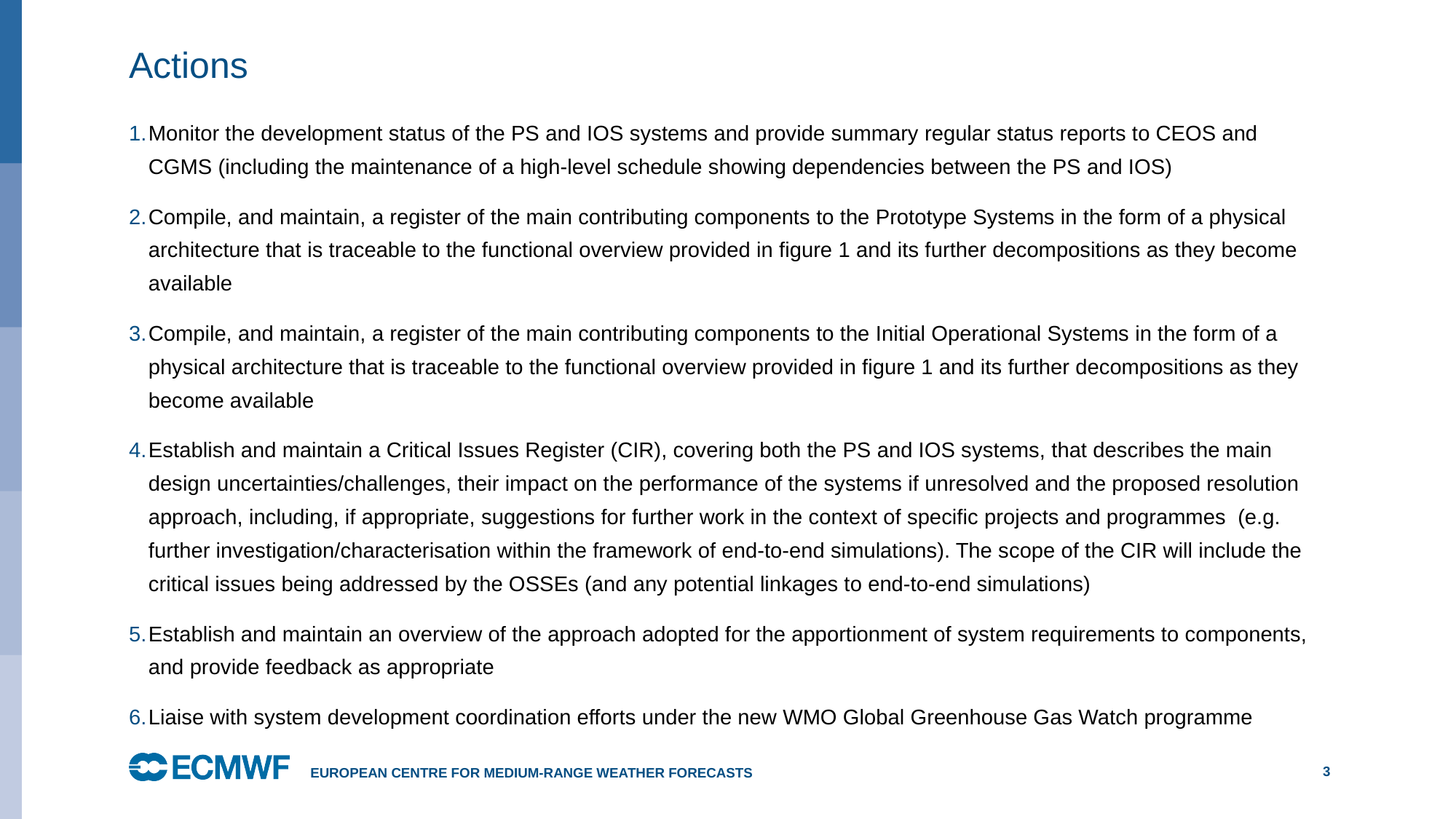

# Actions
Monitor the development status of the PS and IOS systems and provide summary regular status reports to CEOS and CGMS (including the maintenance of a high-level schedule showing dependencies between the PS and IOS)
Compile, and maintain, a register of the main contributing components to the Prototype Systems in the form of a physical architecture that is traceable to the functional overview provided in figure 1 and its further decompositions as they become available
Compile, and maintain, a register of the main contributing components to the Initial Operational Systems in the form of a physical architecture that is traceable to the functional overview provided in figure 1 and its further decompositions as they become available
Establish and maintain a Critical Issues Register (CIR), covering both the PS and IOS systems, that describes the main design uncertainties/challenges, their impact on the performance of the systems if unresolved and the proposed resolution approach, including, if appropriate, suggestions for further work in the context of specific projects and programmes  (e.g. further investigation/characterisation within the framework of end-to-end simulations). The scope of the CIR will include the critical issues being addressed by the OSSEs (and any potential linkages to end-to-end simulations)
Establish and maintain an overview of the approach adopted for the apportionment of system requirements to components, and provide feedback as appropriate
Liaise with system development coordination efforts under the new WMO Global Greenhouse Gas Watch programme
European Centre for Medium-Range Weather Forecasts
3